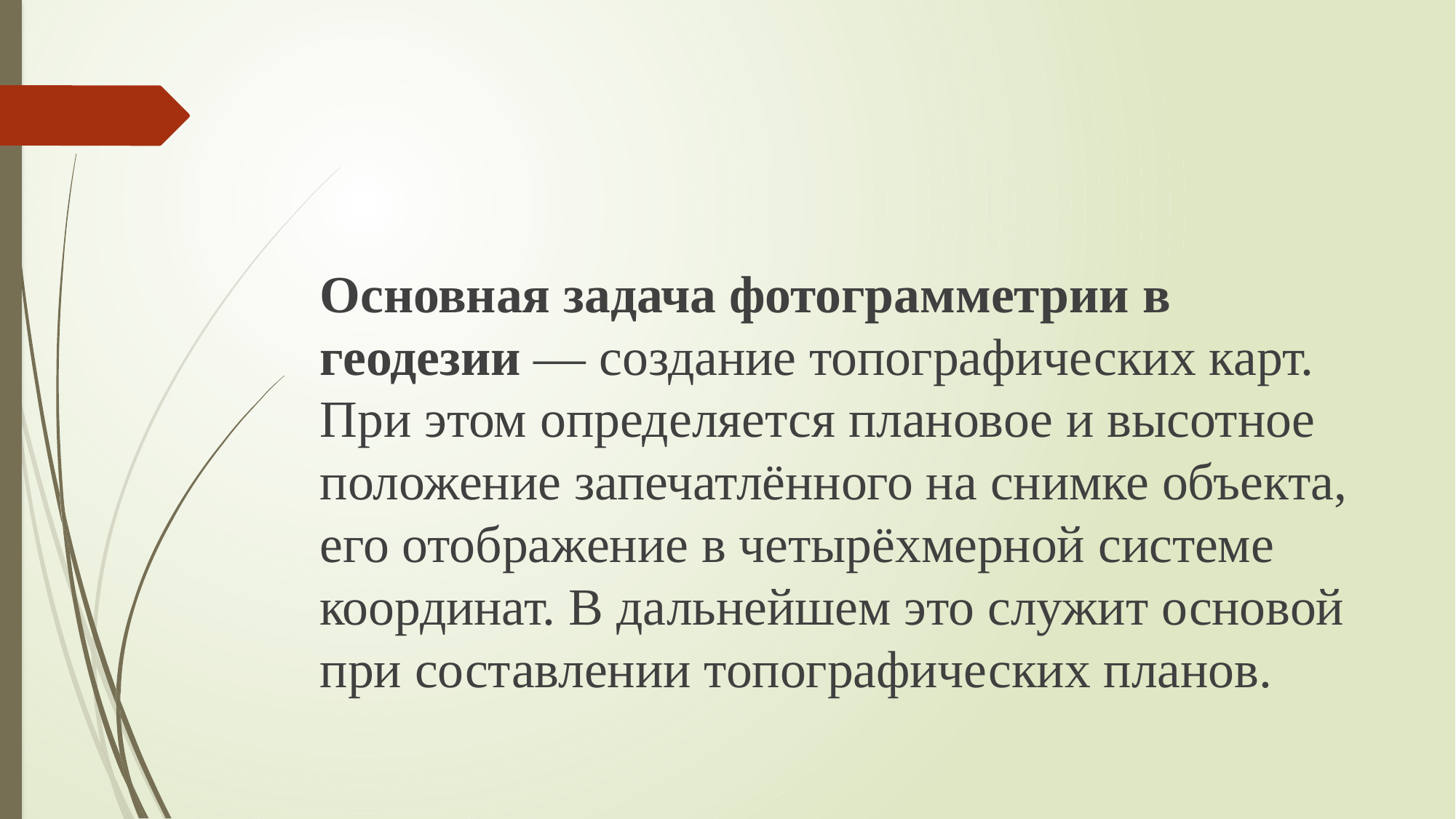

#
Основная задача фотограмметрии в геодезии — создание топографических карт. При этом определяется плановое и высотное положение запечатлённого на снимке объекта, его отображение в четырёхмерной системе координат. В дальнейшем это служит основой при составлении топографических планов.